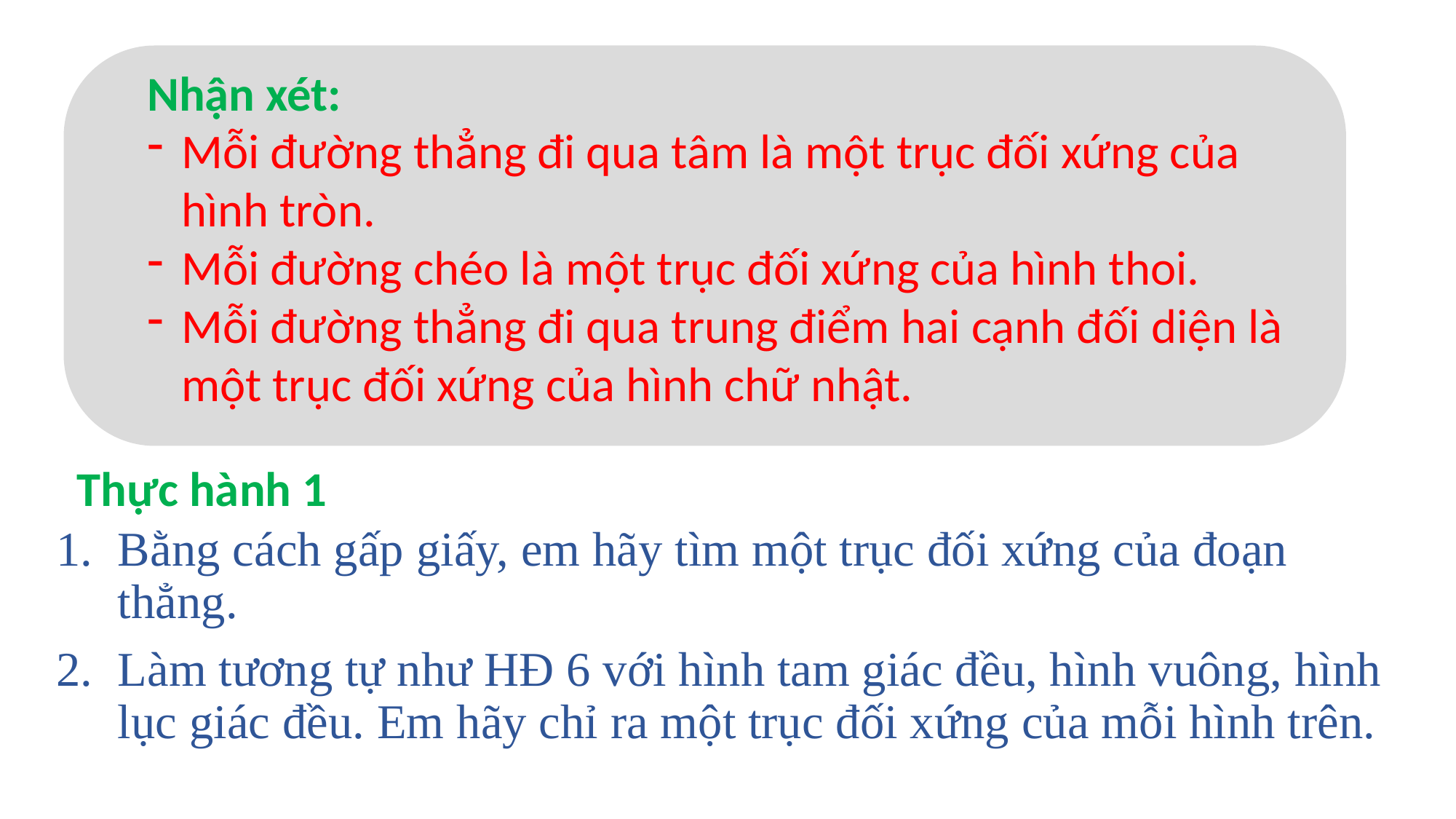

Nhận xét:
Mỗi đường thẳng đi qua tâm là một trục đối xứng của hình tròn.
Mỗi đường chéo là một trục đối xứng của hình thoi.
Mỗi đường thẳng đi qua trung điểm hai cạnh đối diện là một trục đối xứng của hình chữ nhật.
Thực hành 1
Bằng cách gấp giấy, em hãy tìm một trục đối xứng của đoạn thẳng.
Làm tương tự như HĐ 6 với hình tam giác đều, hình vuông, hình lục giác đều. Em hãy chỉ ra một trục đối xứng của mỗi hình trên.